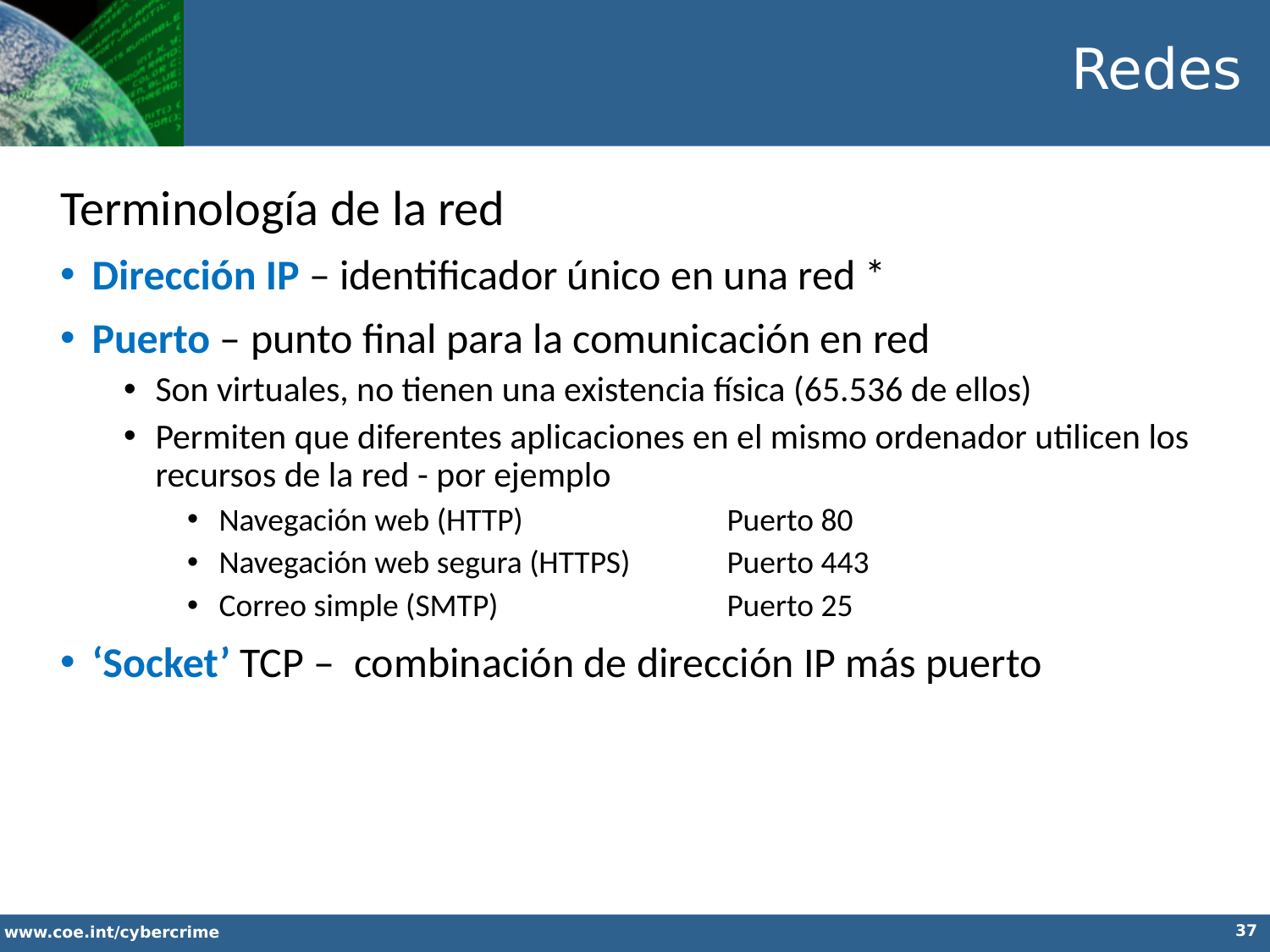

Redes
Terminología de la red
Dirección IP – identificador único en una red *
Puerto – punto final para la comunicación en red
Son virtuales, no tienen una existencia física (65.536 de ellos)
Permiten que diferentes aplicaciones en el mismo ordenador utilicen los recursos de la red - por ejemplo
Navegación web (HTTP)		Puerto 80
Navegación web segura (HTTPS)	Puerto 443
Correo simple (SMTP)		Puerto 25
‘Socket’ TCP –  combinación de dirección IP más puerto